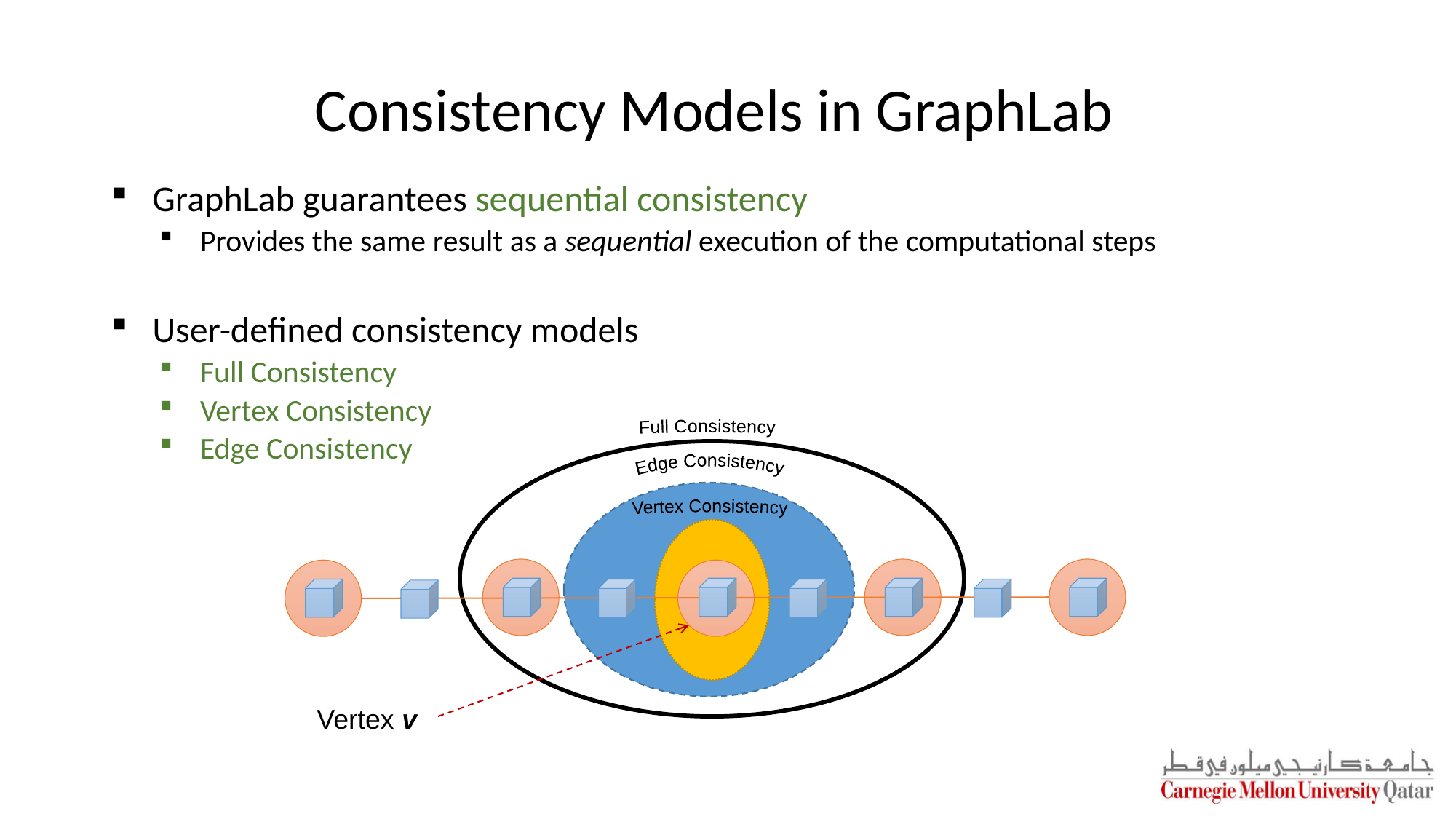

# Consistency Models in GraphLab
GraphLab guarantees sequential consistency
Provides the same result as a sequential execution of the computational steps

User-defined consistency models
Full Consistency
Vertex Consistency
Edge Consistency
Full Consistency

Edge Consistency

Vertex Consistency

Vertex v